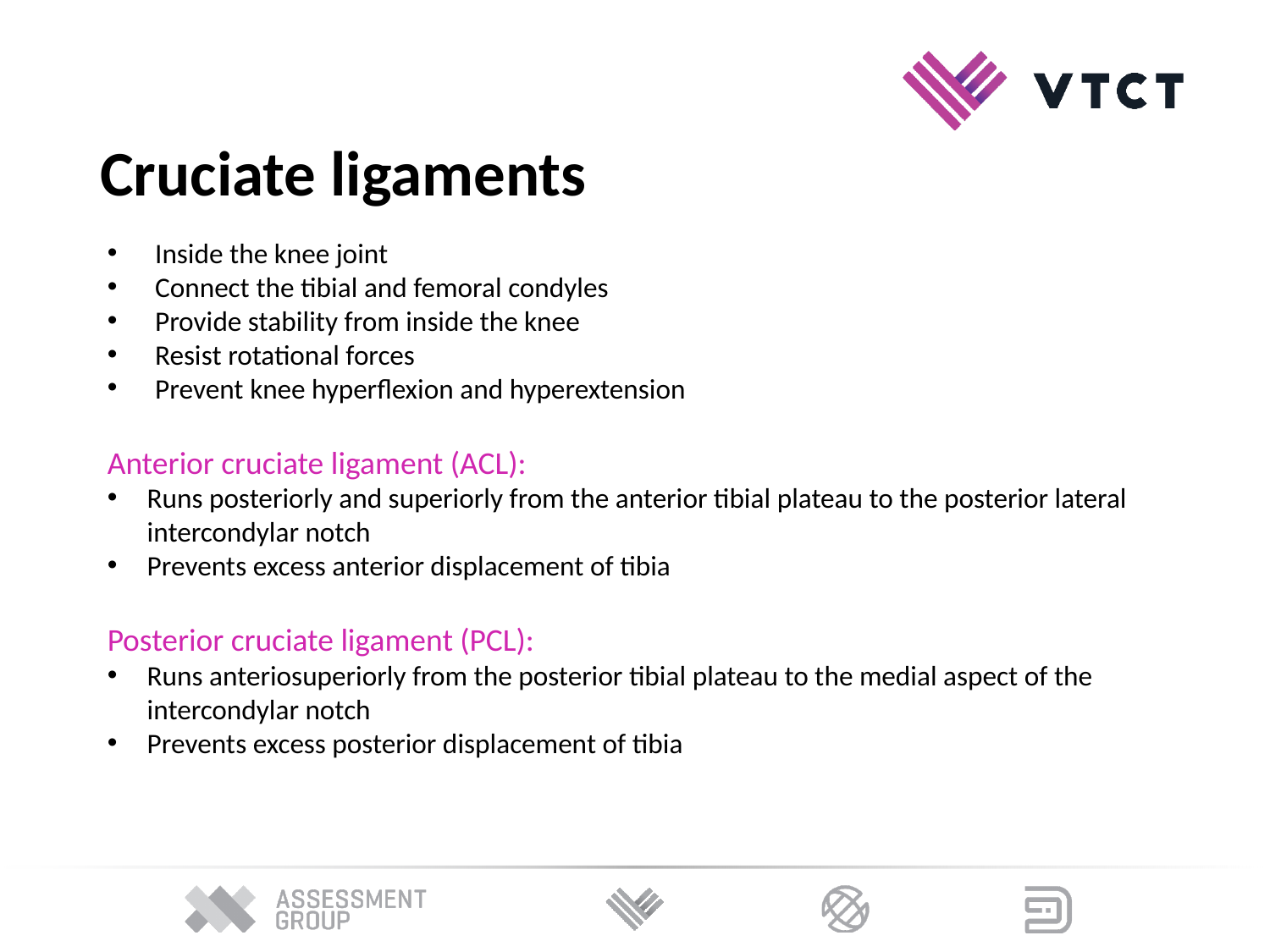

Cruciate ligaments
Inside the knee joint
Connect the tibial and femoral condyles
Provide stability from inside the knee
Resist rotational forces
Prevent knee hyperflexion and hyperextension

Anterior cruciate ligament (ACL):
Runs posteriorly and superiorly from the anterior tibial plateau to the posterior lateral intercondylar notch
Prevents excess anterior displacement of tibia

Posterior cruciate ligament (PCL):
Runs anteriosuperiorly from the posterior tibial plateau to the medial aspect of the intercondylar notch
Prevents excess posterior displacement of tibia